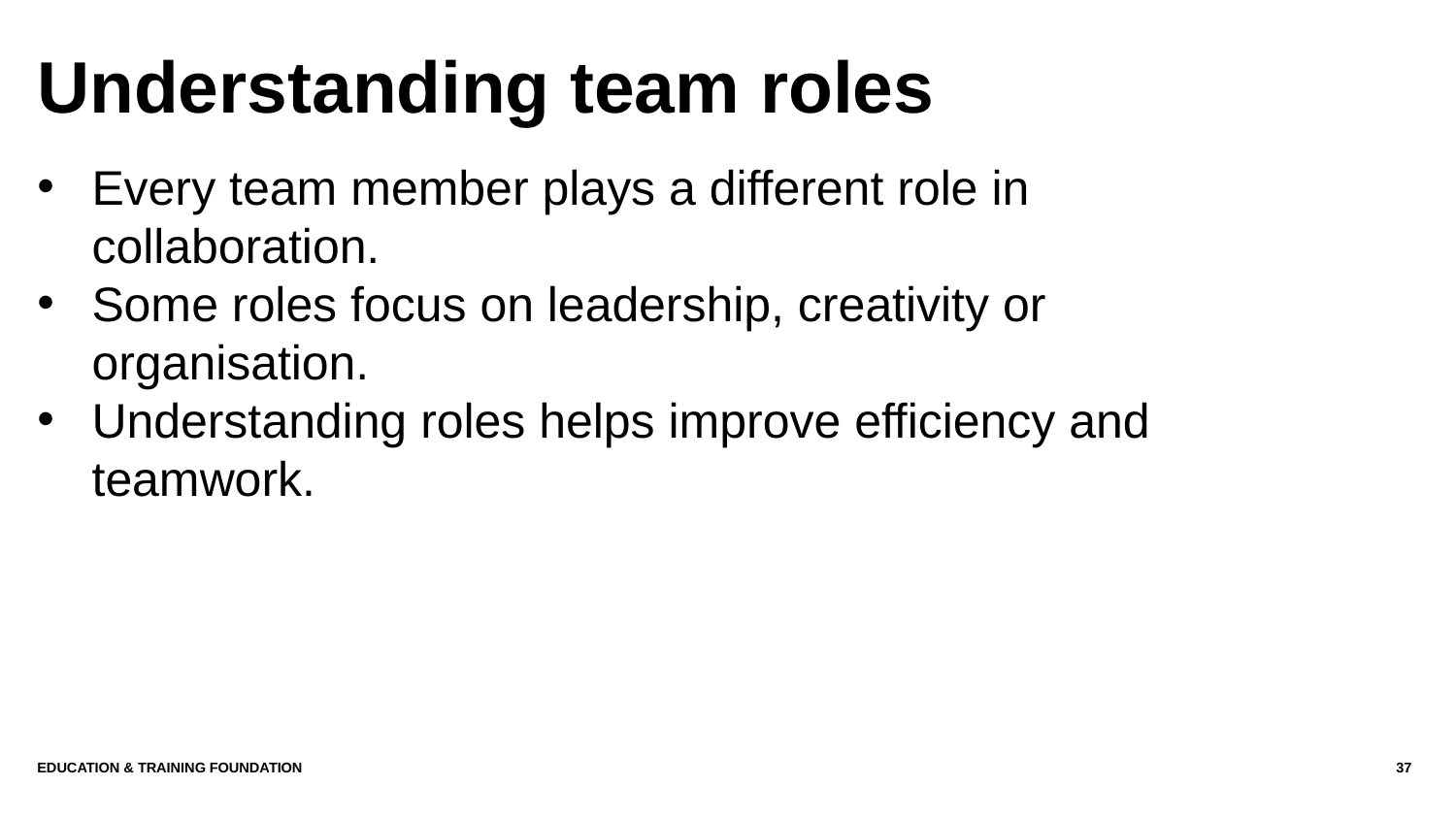

# Understanding team roles
Every team member plays a different role in collaboration.
Some roles focus on leadership, creativity or organisation.
Understanding roles helps improve efficiency and teamwork.
Education & Training Foundation
37